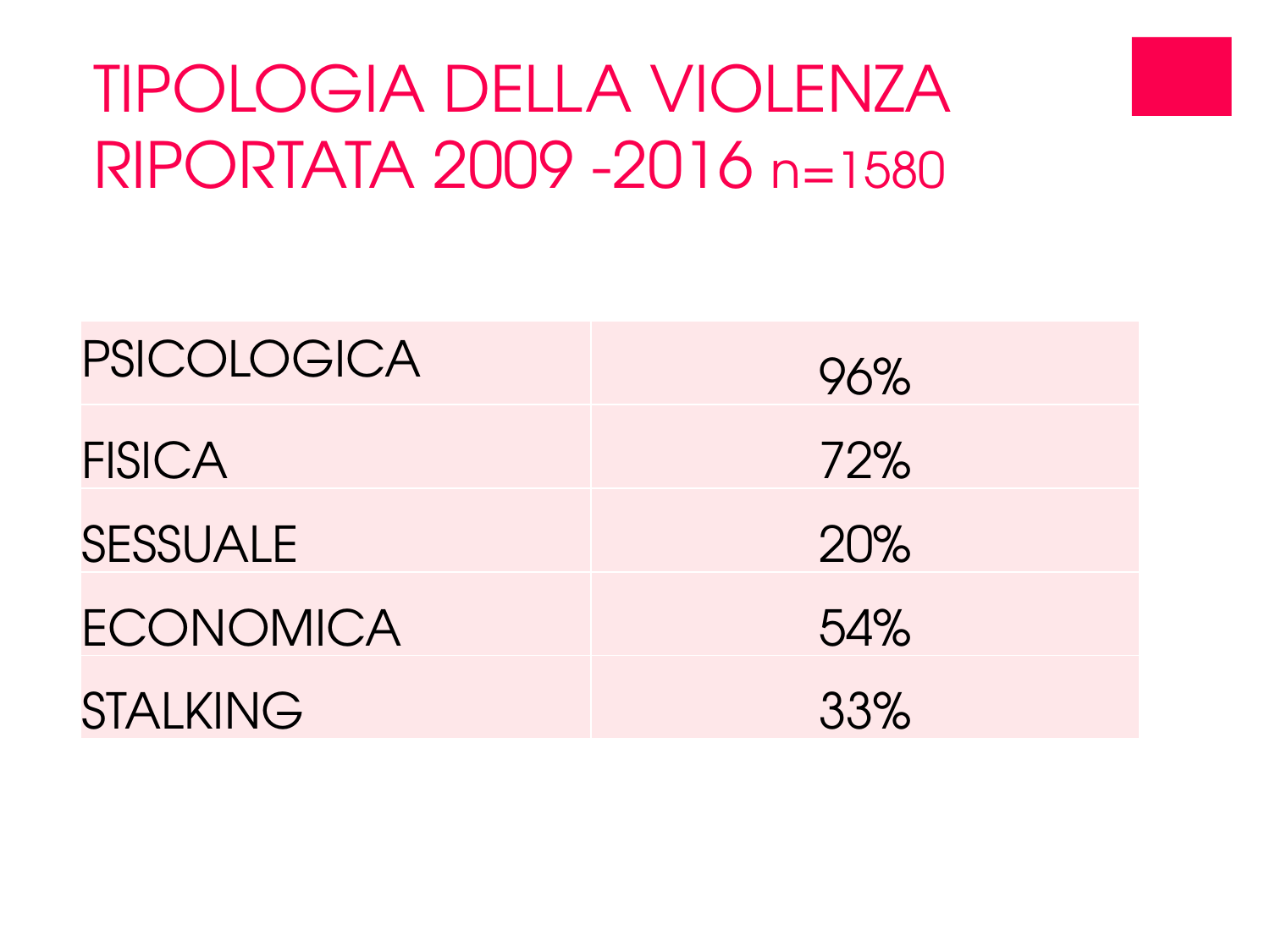

TIPOLOGIA DELLA VIOLENZA RIPORTATA 2009 -2016 n=1580
| PSICOLOGICA | 96% |
| --- | --- |
| FISICA | 72% |
| SESSUALE | 20% |
| ECONOMICA | 54% |
| STALKING | 33% |